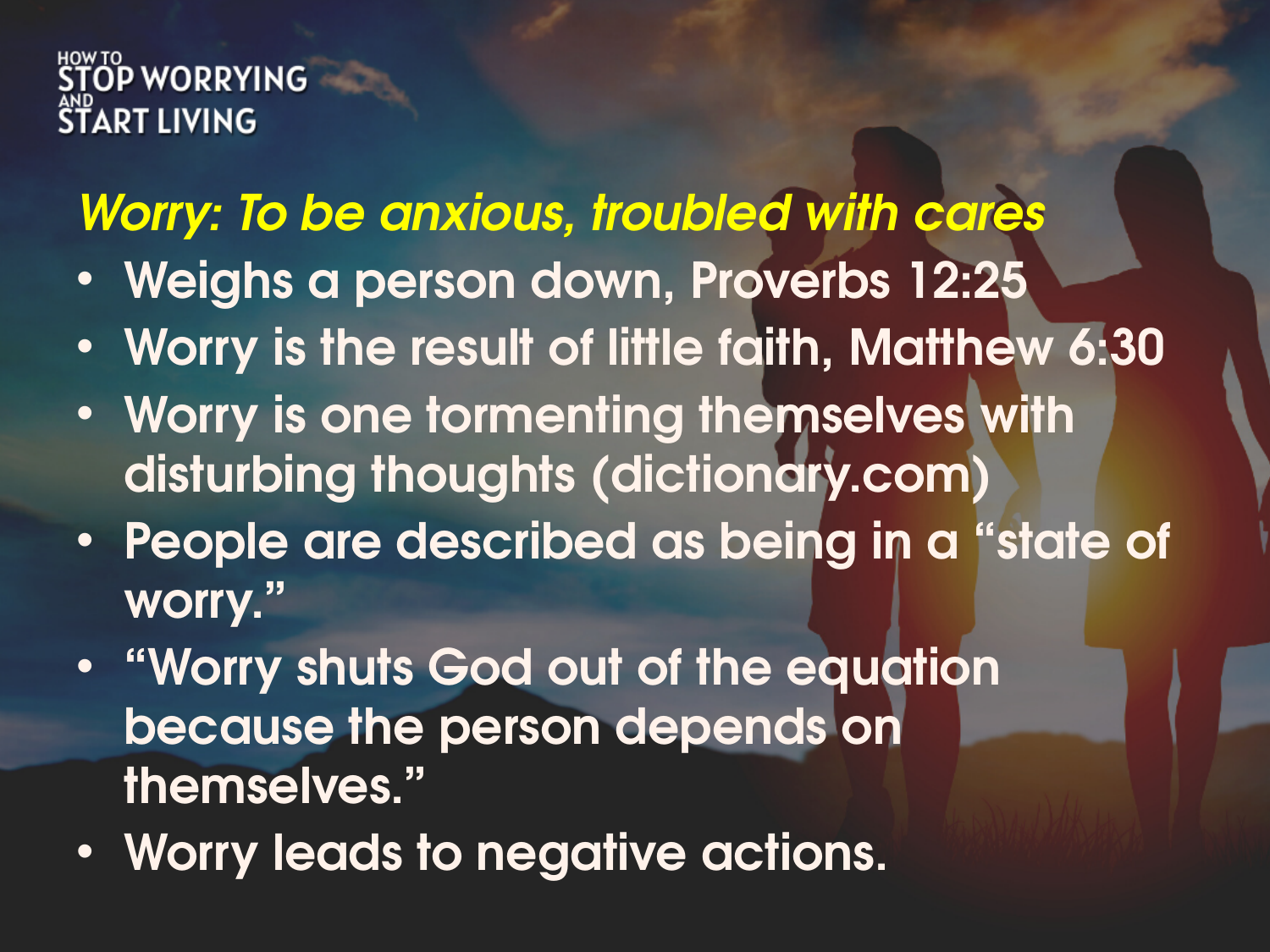

Worry: To be anxious, troubled with cares
Weighs a person down, Proverbs 12:25
Worry is the result of little faith, Matthew 6:30
Worry is one tormenting themselves with disturbing thoughts (dictionary.com)
People are described as being in a “state of worry.”
“Worry shuts God out of the equation because the person depends on themselves.”
Worry leads to negative actions.